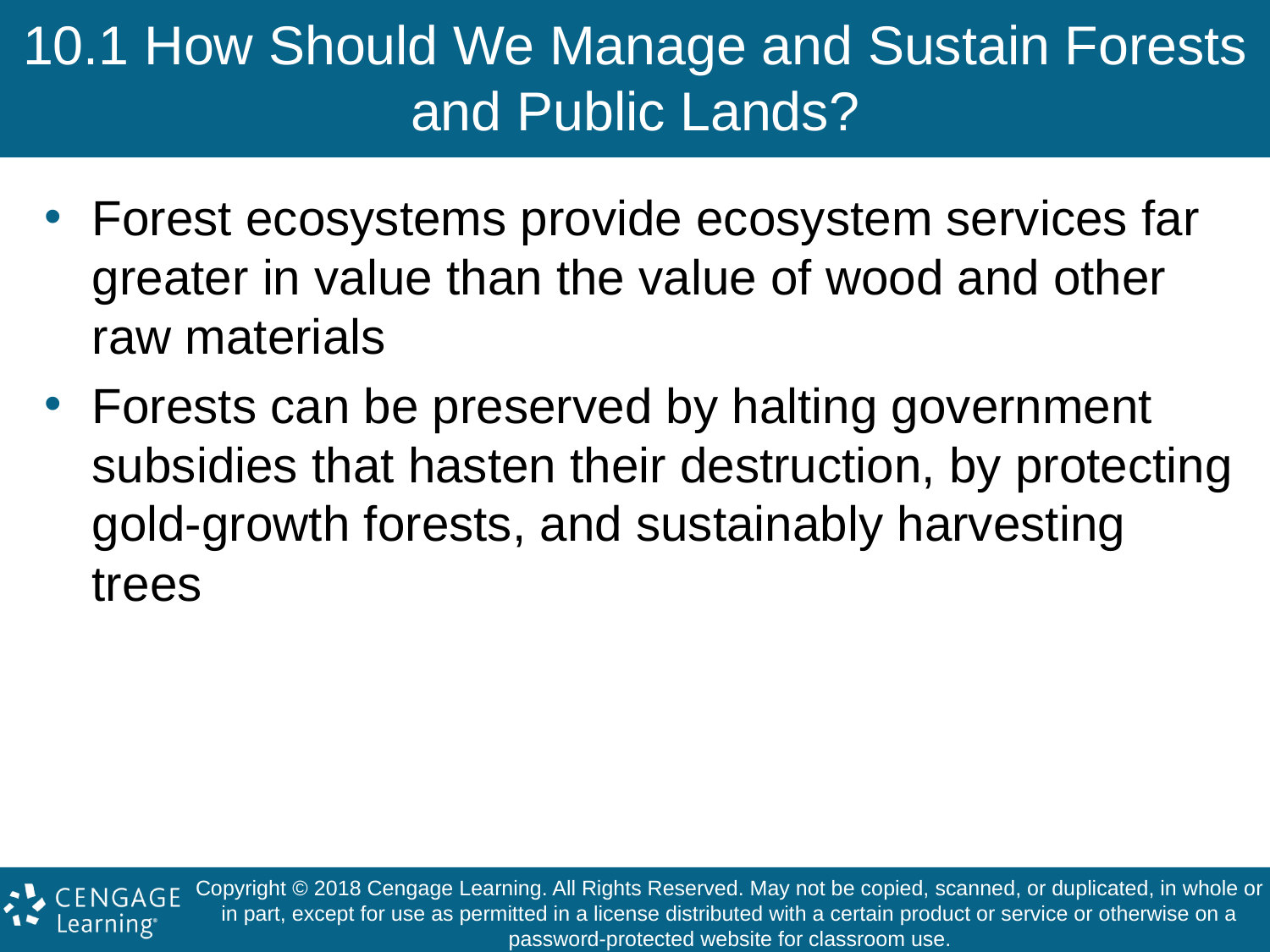

# 10.1 How Should We Manage and Sustain Forests and Public Lands?
Forest ecosystems provide ecosystem services far greater in value than the value of wood and other raw materials
Forests can be preserved by halting government subsidies that hasten their destruction, by protecting gold-growth forests, and sustainably harvesting trees